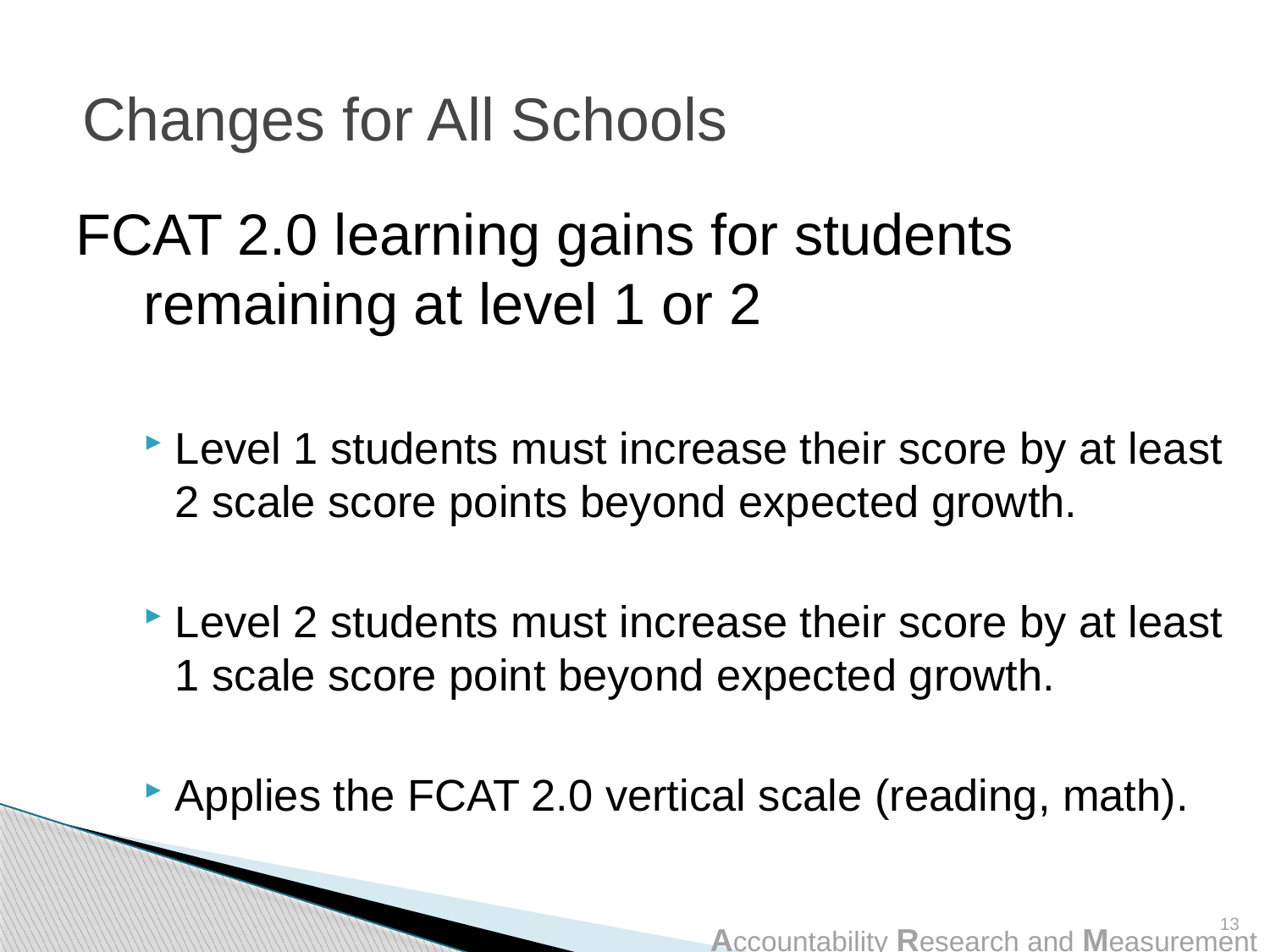

# Changes for All Schools
FCAT 2.0 learning gains for students remaining at level 1 or 2

Level 1 students must increase their score by at least 2 scale score points beyond expected growth.

Level 2 students must increase their score by at least 1 scale score point beyond expected growth.

Applies the FCAT 2.0 vertical scale (reading, math).

13